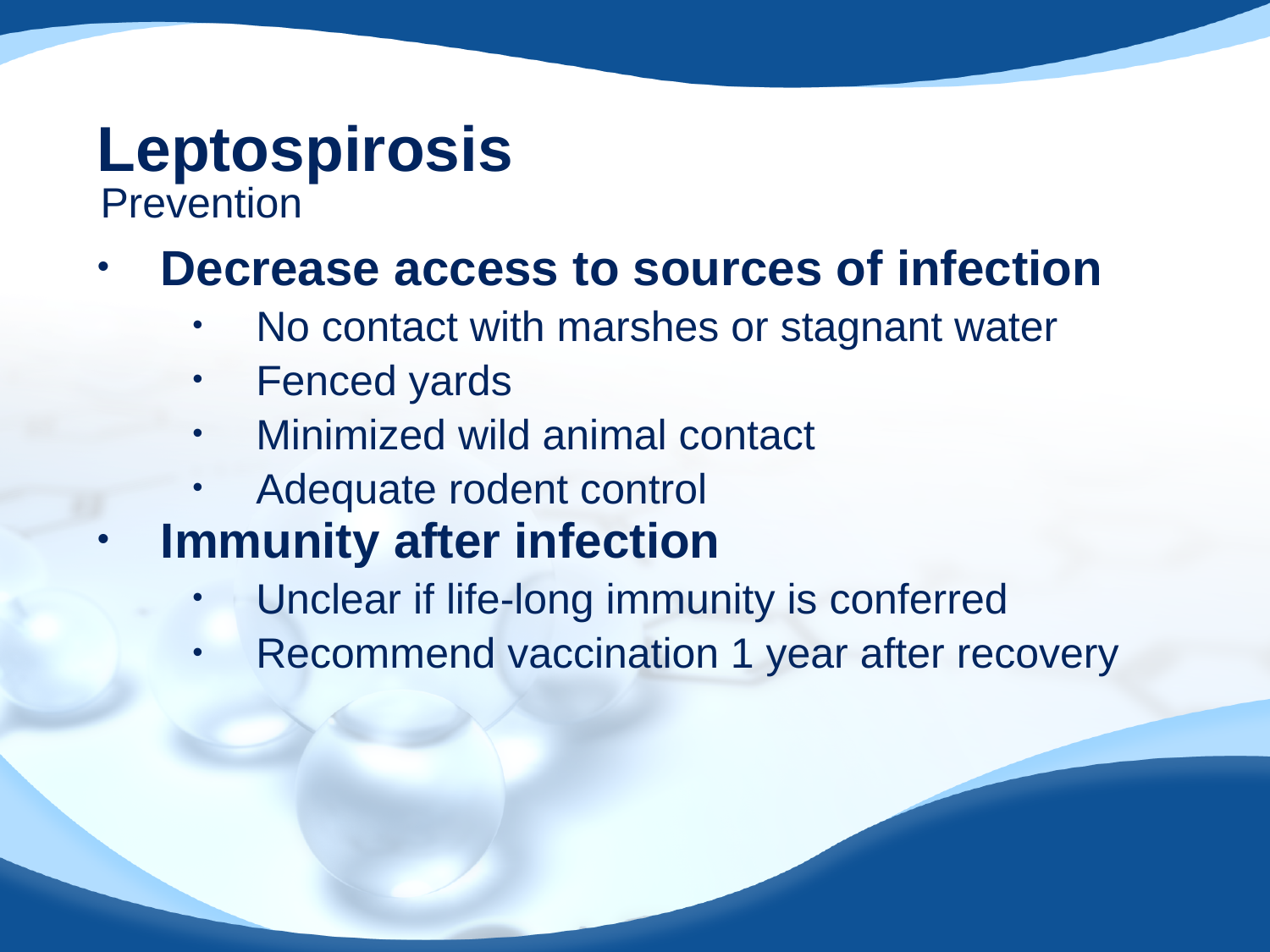

# Leptospirosis
Prevention
Decrease access to sources of infection
No contact with marshes or stagnant water
Fenced yards
Minimized wild animal contact
Adequate rodent control
Immunity after infection
Unclear if life-long immunity is conferred
Recommend vaccination 1 year after recovery